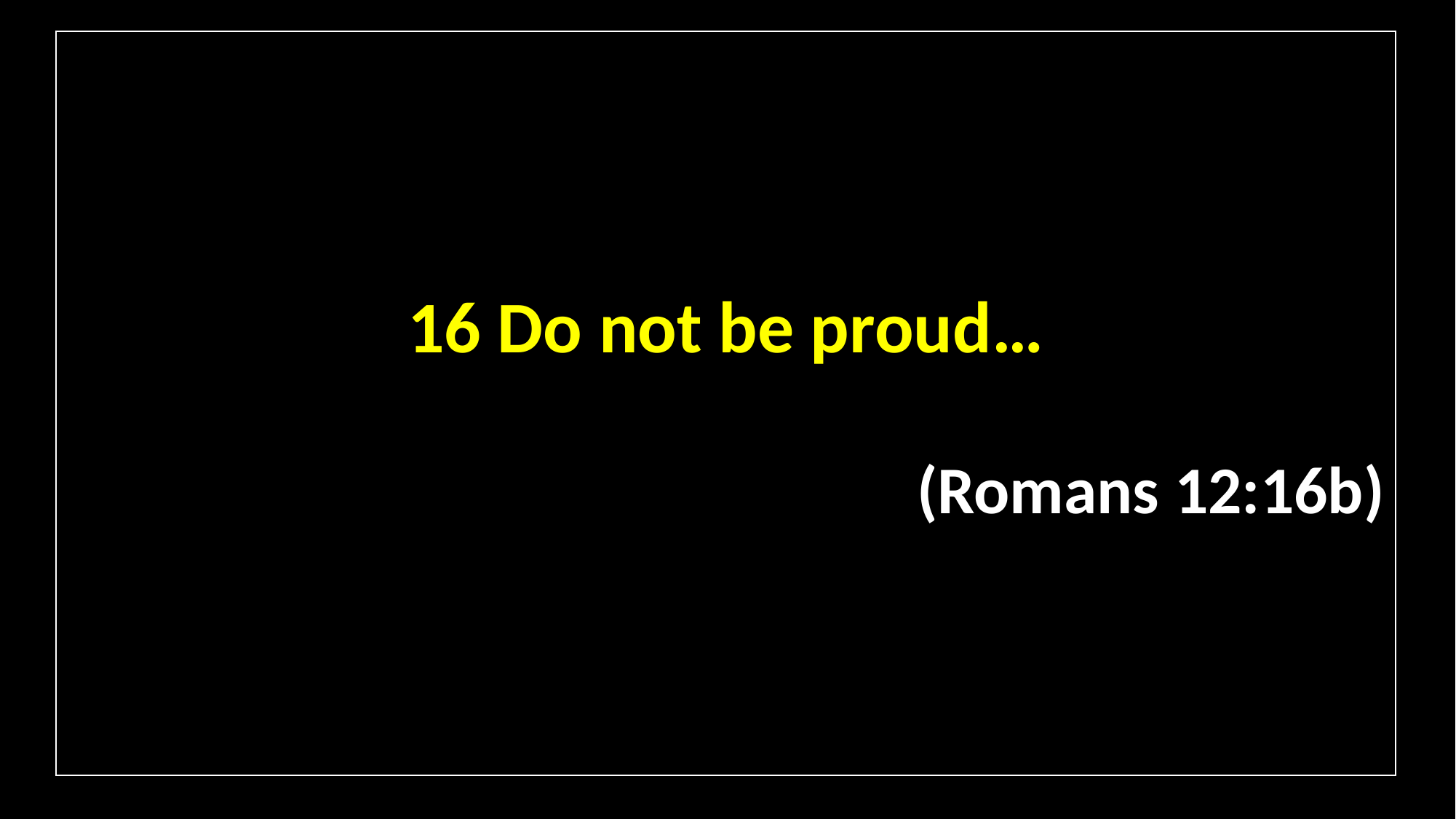

16 Do not be proud…

(Romans 12:16b)
# \